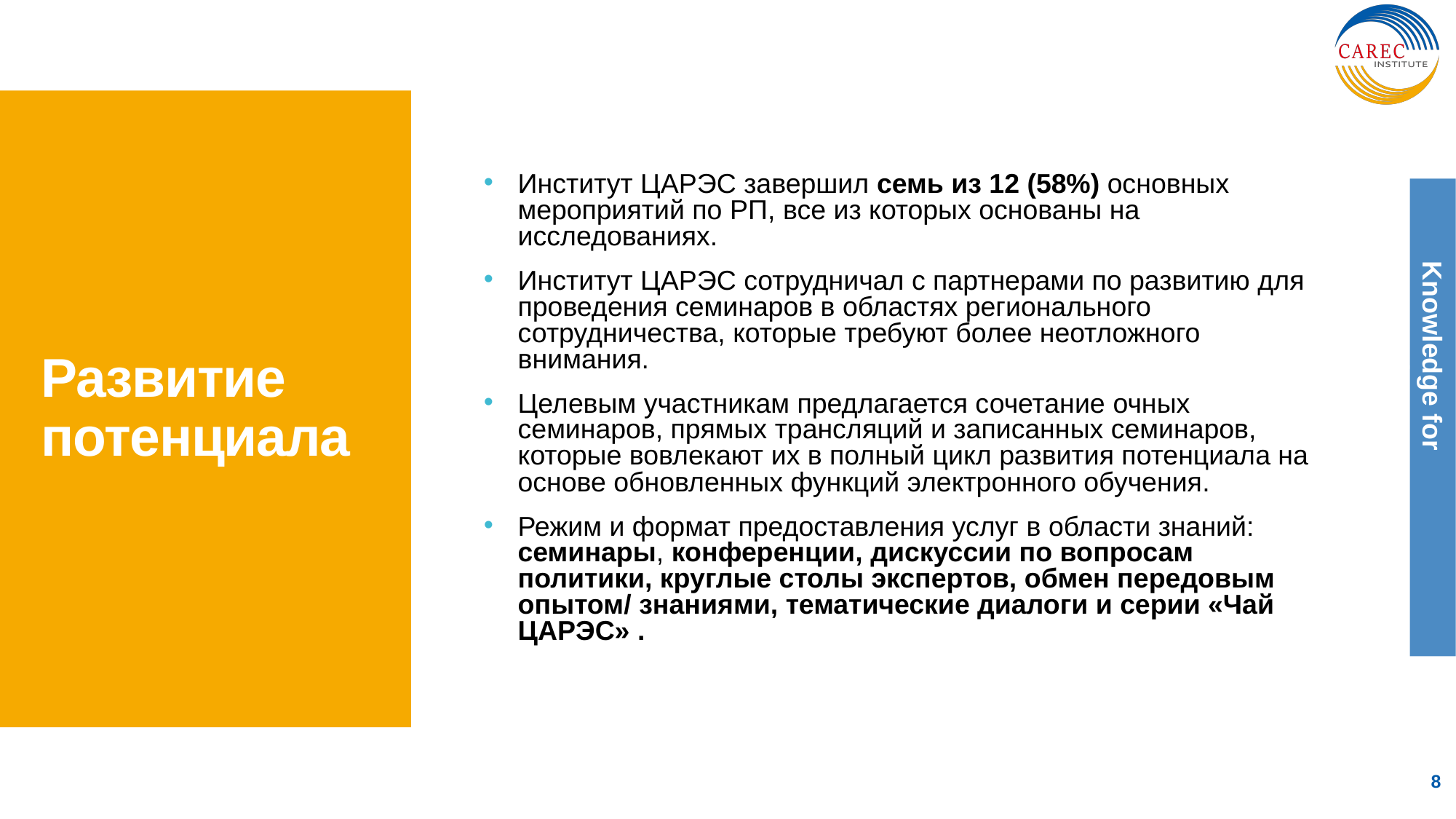

Институт ЦАРЭС завершил семь из 12 (58%) основных мероприятий по РП, все из которых основаны на исследованиях.
Институт ЦАРЭС сотрудничал с партнерами по развитию для проведения семинаров в областях регионального сотрудничества, которые требуют более неотложного внимания.
Целевым участникам предлагается сочетание очных семинаров, прямых трансляций и записанных семинаров, которые вовлекают их в полный цикл развития потенциала на основе обновленных функций электронного обучения.
Режим и формат предоставления услуг в области знаний: семинары, конференции, дискуссии по вопросам политики, круглые столы экспертов, обмен передовым опытом/ знаниями, тематические диалоги и серии «Чай ЦАРЭС» .
# Развитие потенциала
8